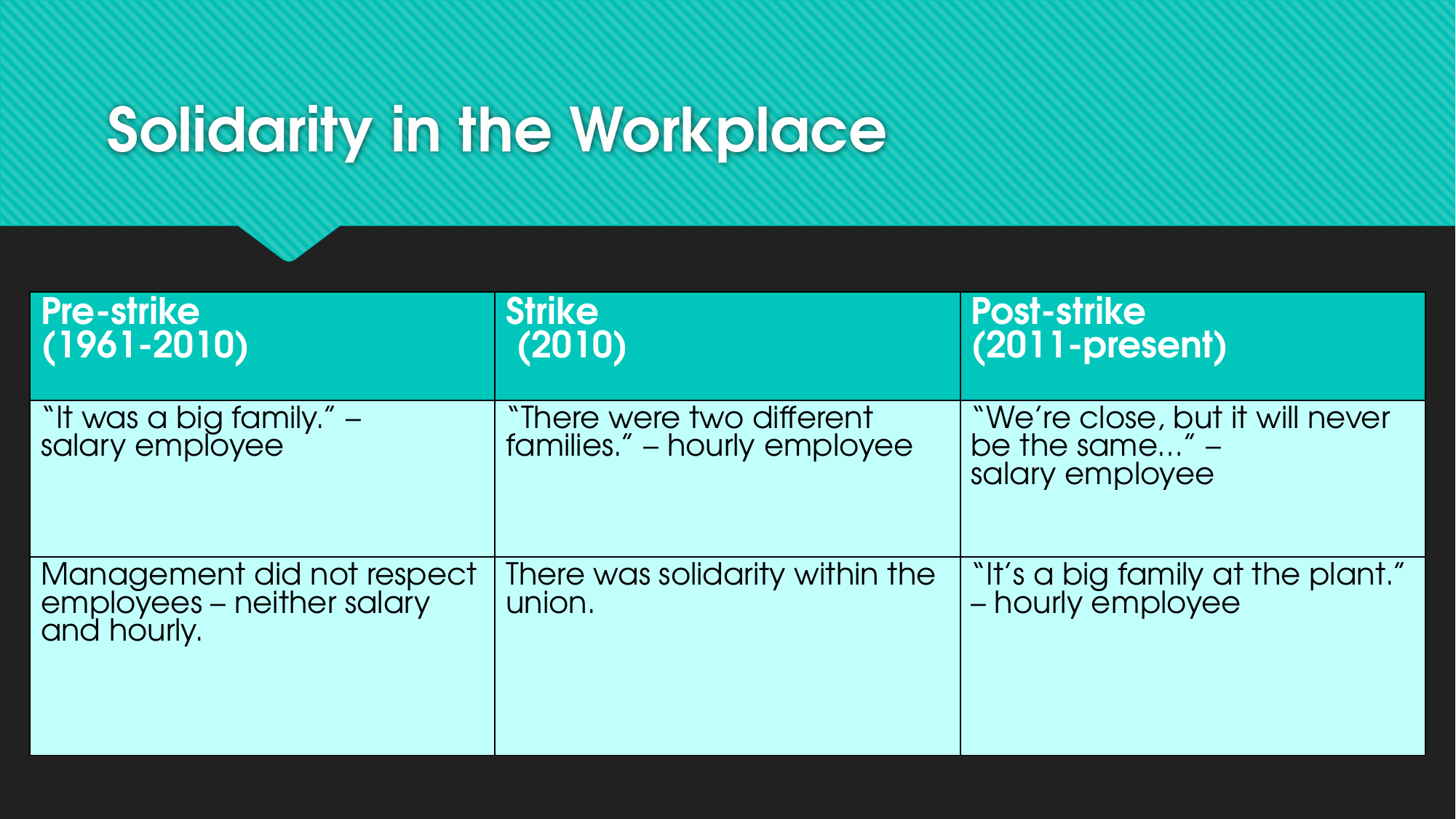

# Solidarity in the Workplace
| Pre-strike (1961-2010) | Strike (2010) | Post-strike (2011-present) |
| --- | --- | --- |
| “It was a big family.” – salary employee | “There were two different families.” – hourly employee | “We’re close, but it will never be the same…” – salary employee |
| Management did not respect employees – neither salary and hourly. | There was solidarity within the union. | “It’s a big family at the plant.” – hourly employee |